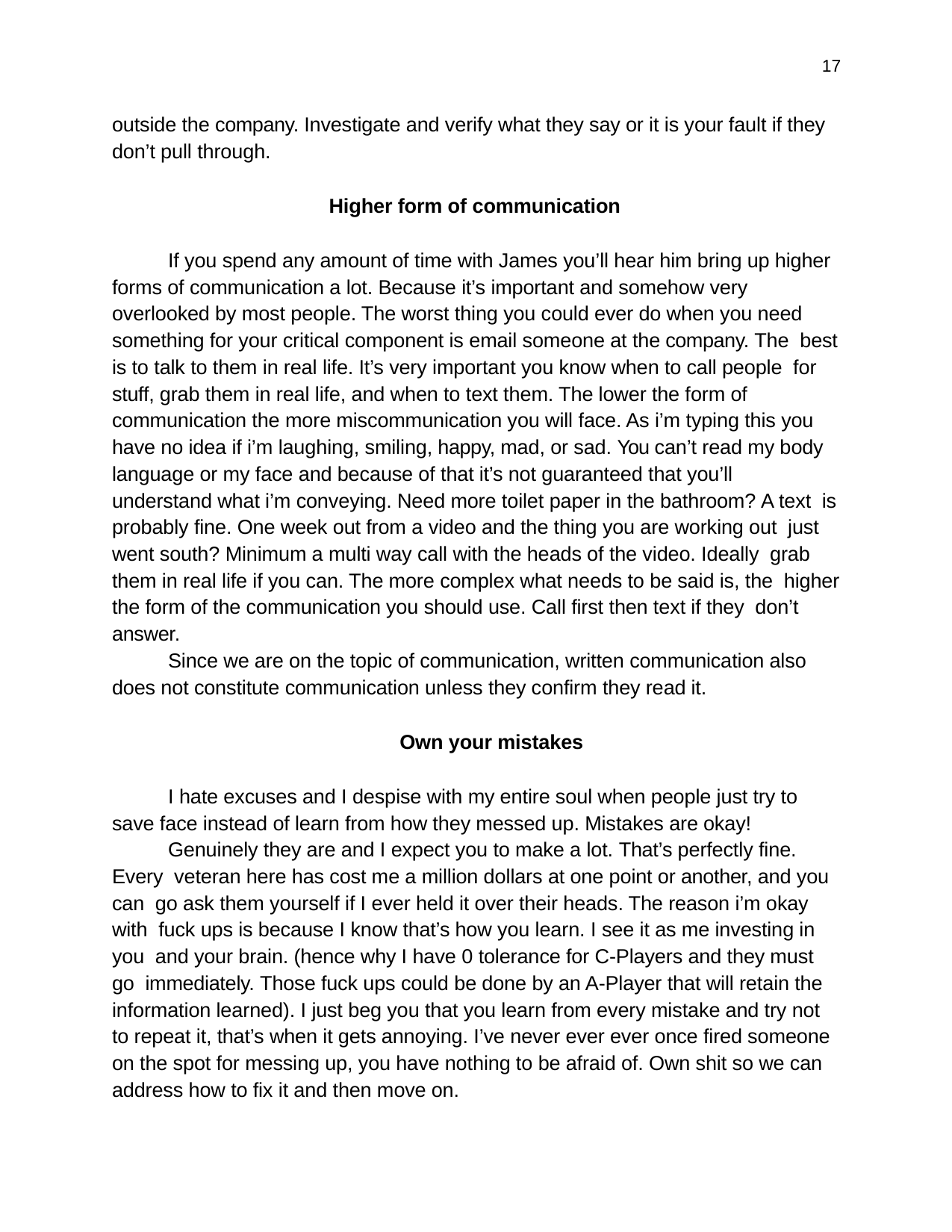

17

outside the company. Investigate and verify what they say or it is your fault if they  don’t pull through.

Higher form of communication

If you spend any amount of time with James you’ll hear him bring up higher  forms of communication a lot. Because it’s important and somehow very  overlooked by most people. The worst thing you could ever do when you need  something for your critical component is email someone at the company. The  best is to talk to them in real life. It’s very important you know when to call people  for stuff, grab them in real life, and when to text them. The lower the form of  communication the more miscommunication you will face. As i’m typing this you  have no idea if i’m laughing, smiling, happy, mad, or sad. You can’t read my body  language or my face and because of that it’s not guaranteed that you’ll  understand what i’m conveying. Need more toilet paper in the bathroom? A text  is probably fine. One week out from a video and the thing you are working out  just went south? Minimum a multi way call with the heads of the video. Ideally  grab them in real life if you can. The more complex what needs to be said is, the  higher the form of the communication you should use. Call first then text if they  don’t answer.
Since we are on the topic of communication, written communication also  does not constitute communication unless they confirm they read it.

Own your mistakes

I hate excuses and I despise with my entire soul when people just try to  save face instead of learn from how they messed up. Mistakes are okay!
Genuinely they are and I expect you to make a lot. That’s perfectly fine. Every  veteran here has cost me a million dollars at one point or another, and you can  go ask them yourself if I ever held it over their heads. The reason i’m okay with  fuck ups is because I know that’s how you learn. I see it as me investing in you  and your brain. (hence why I have 0 tolerance for C-Players and they must go  immediately. Those fuck ups could be done by an A-Player that will retain the  information learned). I just beg you that you learn from every mistake and try not  to repeat it, that’s when it gets annoying. I’ve never ever ever once fired someone  on the spot for messing up, you have nothing to be afraid of. Own shit so we can  address how to fix it and then move on.